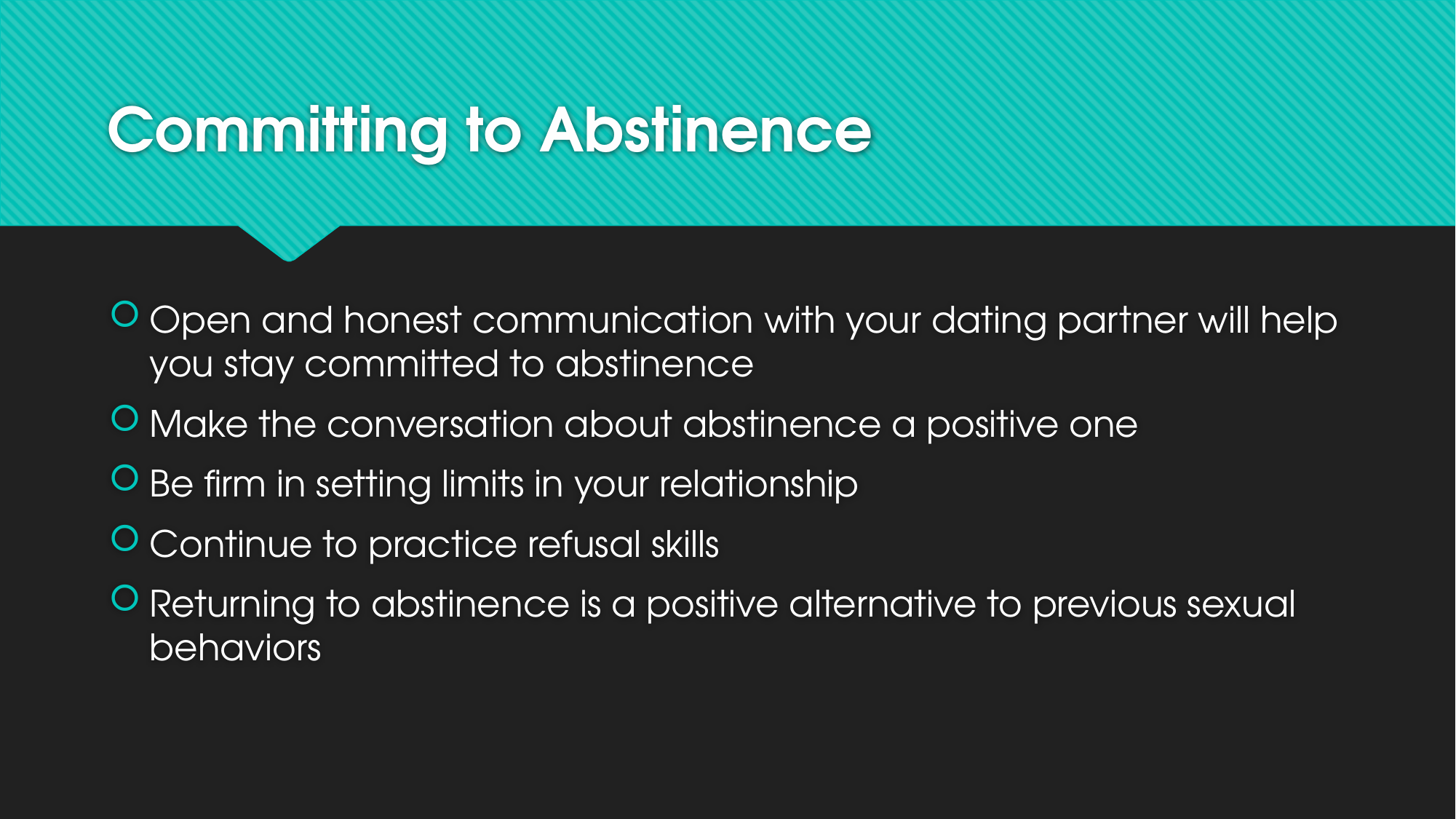

# Committing to Abstinence
Open and honest communication with your dating partner will help you stay committed to abstinence
Make the conversation about abstinence a positive one
Be firm in setting limits in your relationship
Continue to practice refusal skills
Returning to abstinence is a positive alternative to previous sexual behaviors